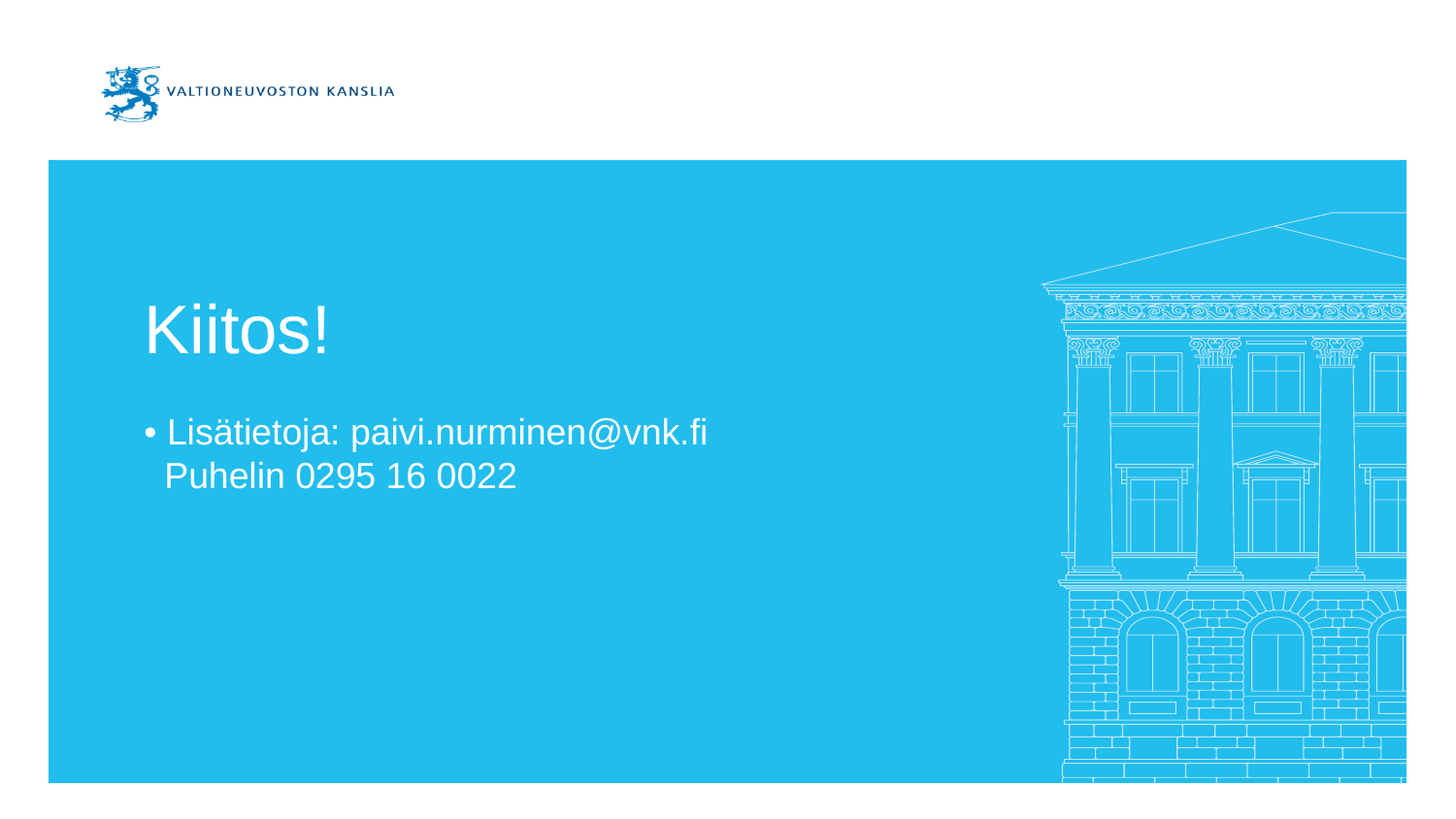

# Kiitos!
• Lisätietoja: paivi.nurminen@vnk.fi
  Puhelin 0295 16 0022